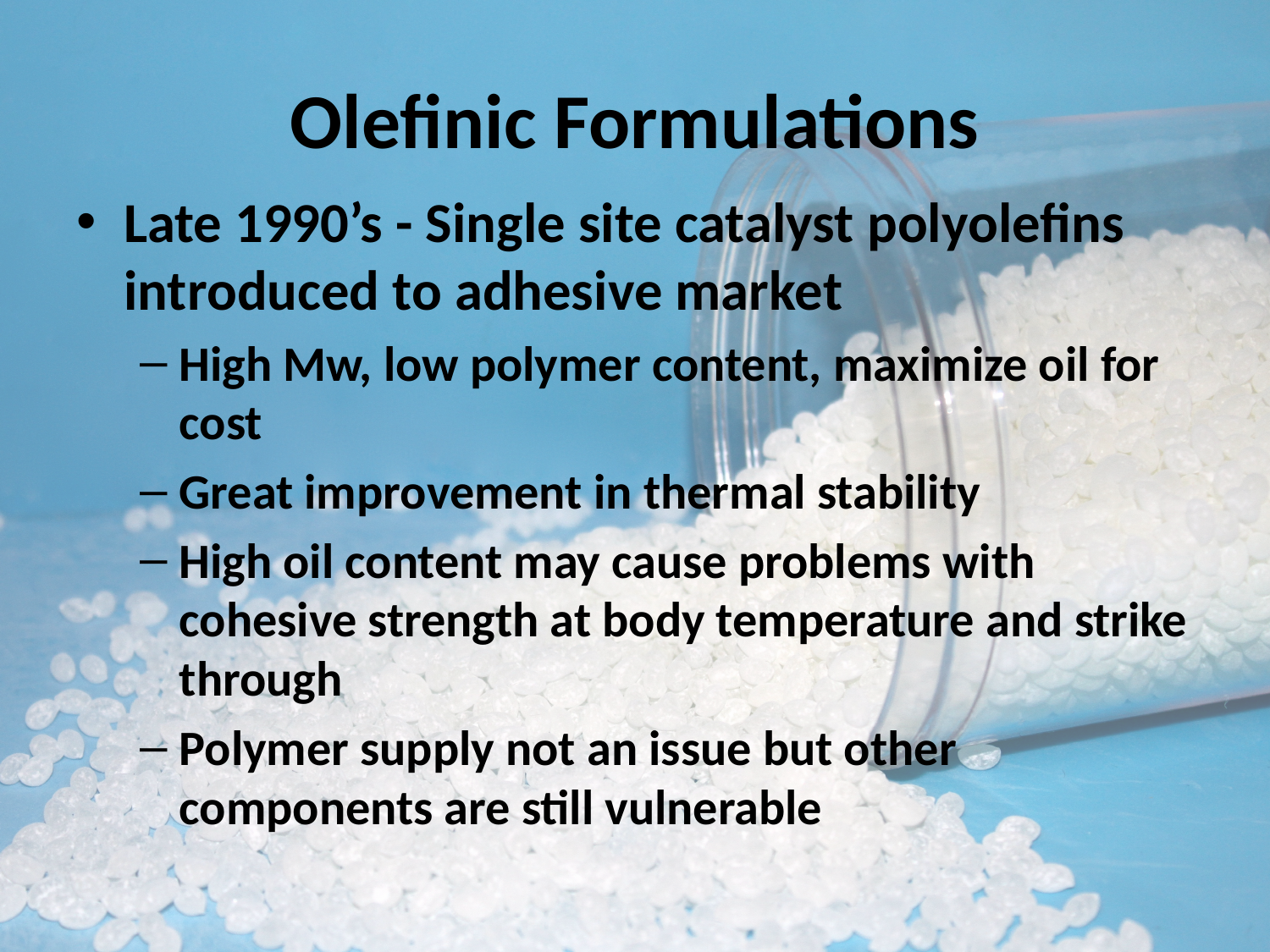

# Olefinic Formulations
Late 1990’s - Single site catalyst polyolefins introduced to adhesive market
High Mw, low polymer content, maximize oil for cost
Great improvement in thermal stability
High oil content may cause problems with cohesive strength at body temperature and strike through
Polymer supply not an issue but other components are still vulnerable